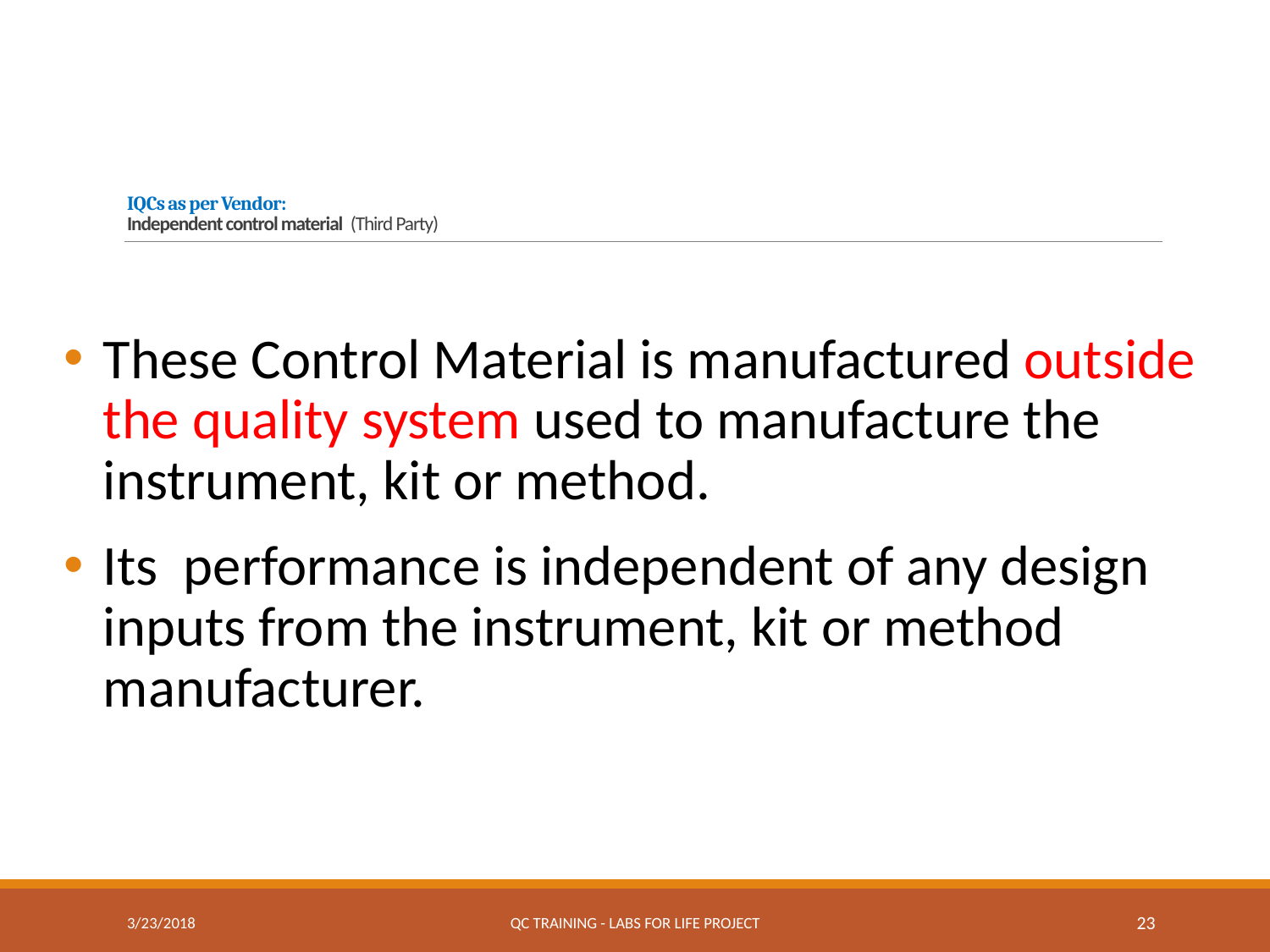

# IQCs as per Vendor: Independent control material  (Third Party)

These Control Material is manufactured outside the quality system used to manufacture the instrument, kit or method.
Its  performance is independent of any design inputs from the instrument, kit or method manufacturer.

3/23/2018
QC Training - Labs for Life Project
23